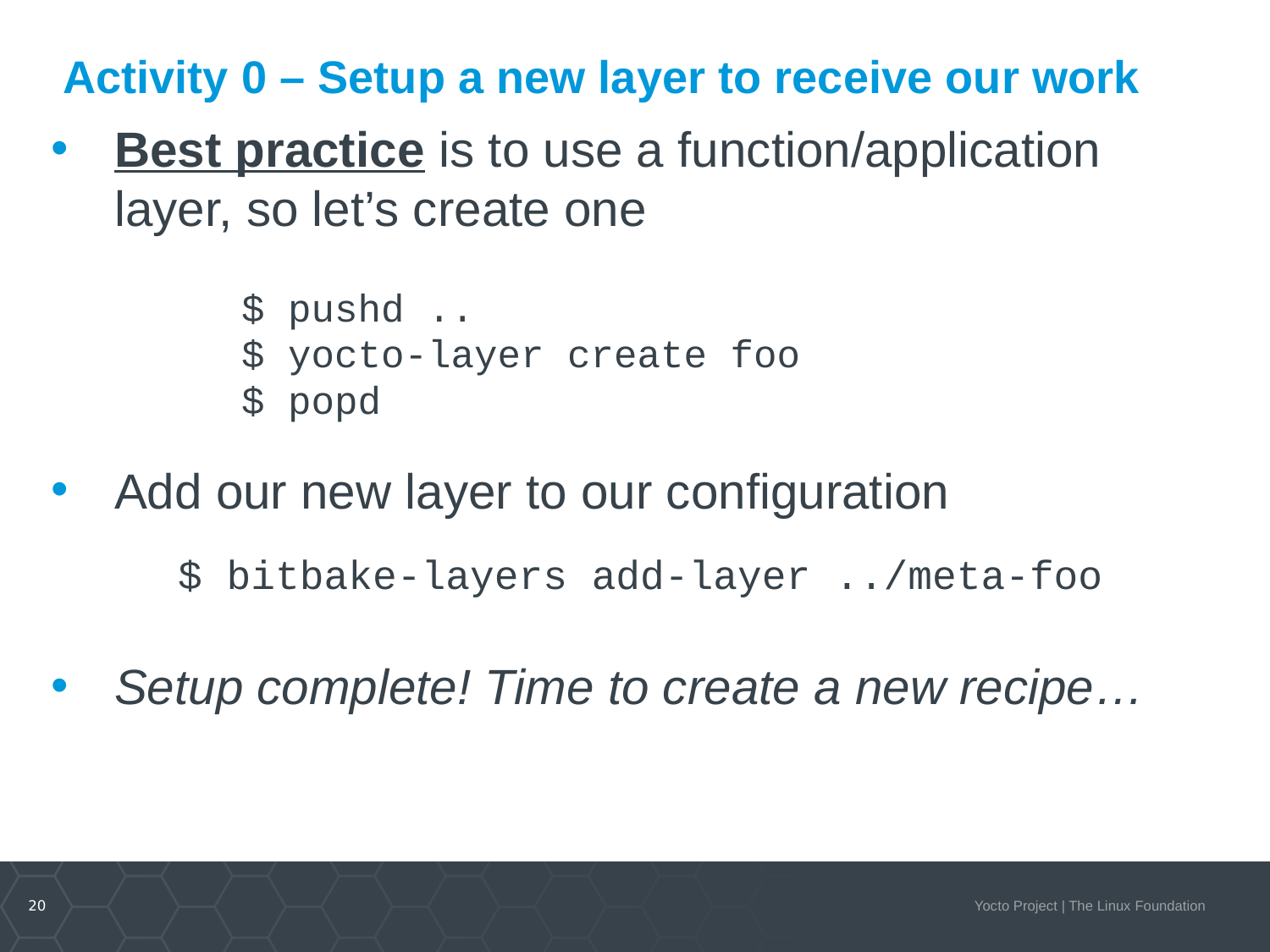

# Activity 0 – Setup a new layer to receive our work
Best practice is to use a function/application layer, so let’s create one
	$ pushd ..
	$ yocto-layer create foo
	$ popd
Add our new layer to our configuration
	$ bitbake-layers add-layer ../meta-foo
Setup complete! Time to create a new recipe…